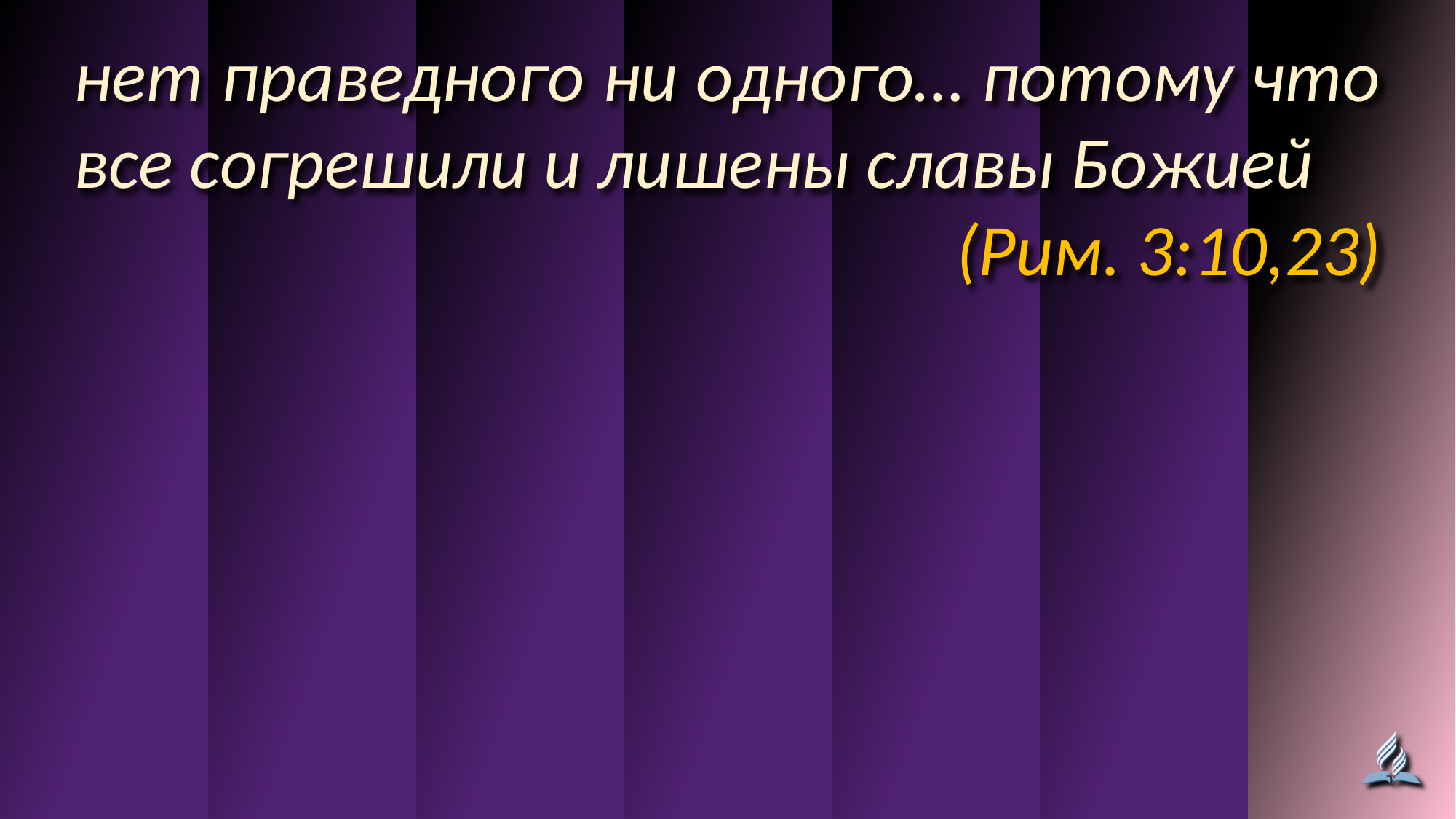

нет праведного ни одного… потому что все согрешили и лишены славы Божией
(Рим. 3:10,23)